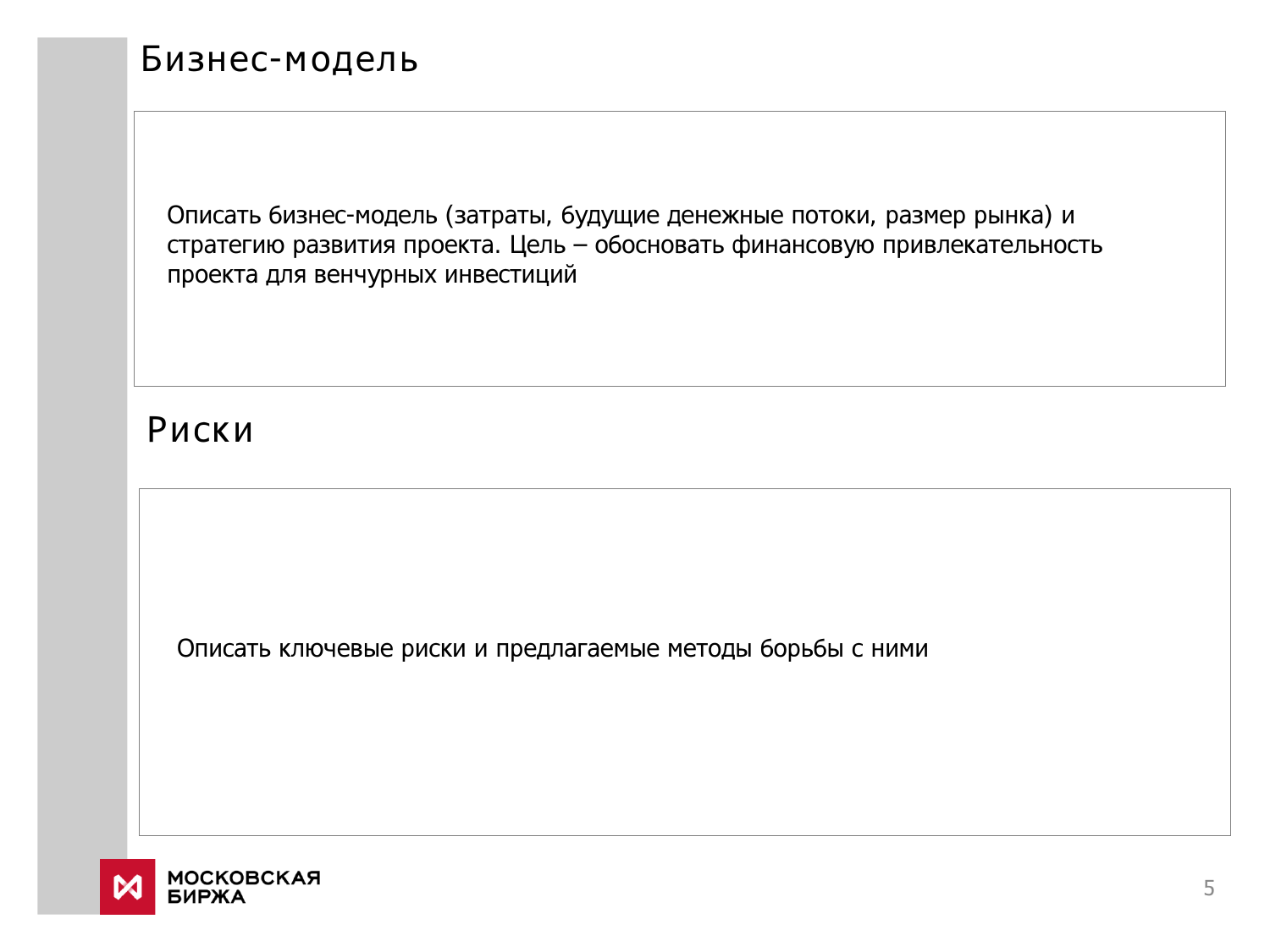

# Бизнес-модель

Описать бизнес-модель (затраты, будущие денежные потоки, размер рынка) и стратегию развития проекта. Цель – обосновать финансовую привлекательность проекта для венчурных инвестиций
Риски

Описать ключевые риски и предлагаемые методы борьбы с ними
5